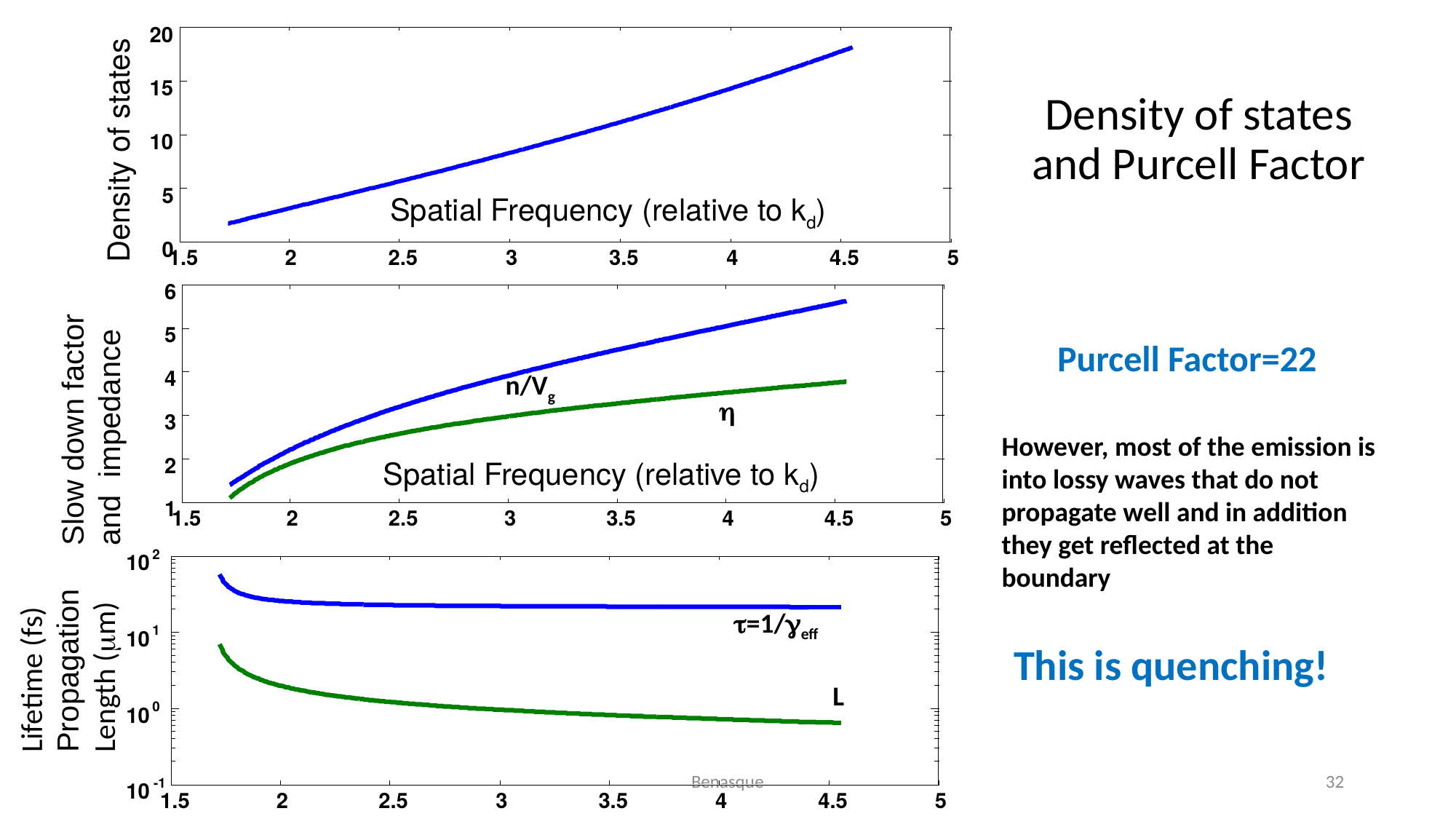

20

15

10

5

0

1.5
2
2.5
3
3.5
4
4.5
5
Density of states
Spatial Frequency (relative to kd)
# Density of states and Purcell Factor
6

5

4

3

2

1

1.5
2
2.5
3
3.5
4
4.5
5
n/Vg
Slow down factor and  impedance
η
Spatial Frequency (relative to kd)
Purcell Factor=22
However, most of the emission is into lossy waves that do not propagate well and in addition they get reflected at the boundary
2
10

1
10

0
10

-1
10

1.5
2
2.5
3
3.5
4
4.5
5
Lifetime (fs)
Propagation Length (μm)
τ=1/γeff
L
This is quenching!
Benasque
32